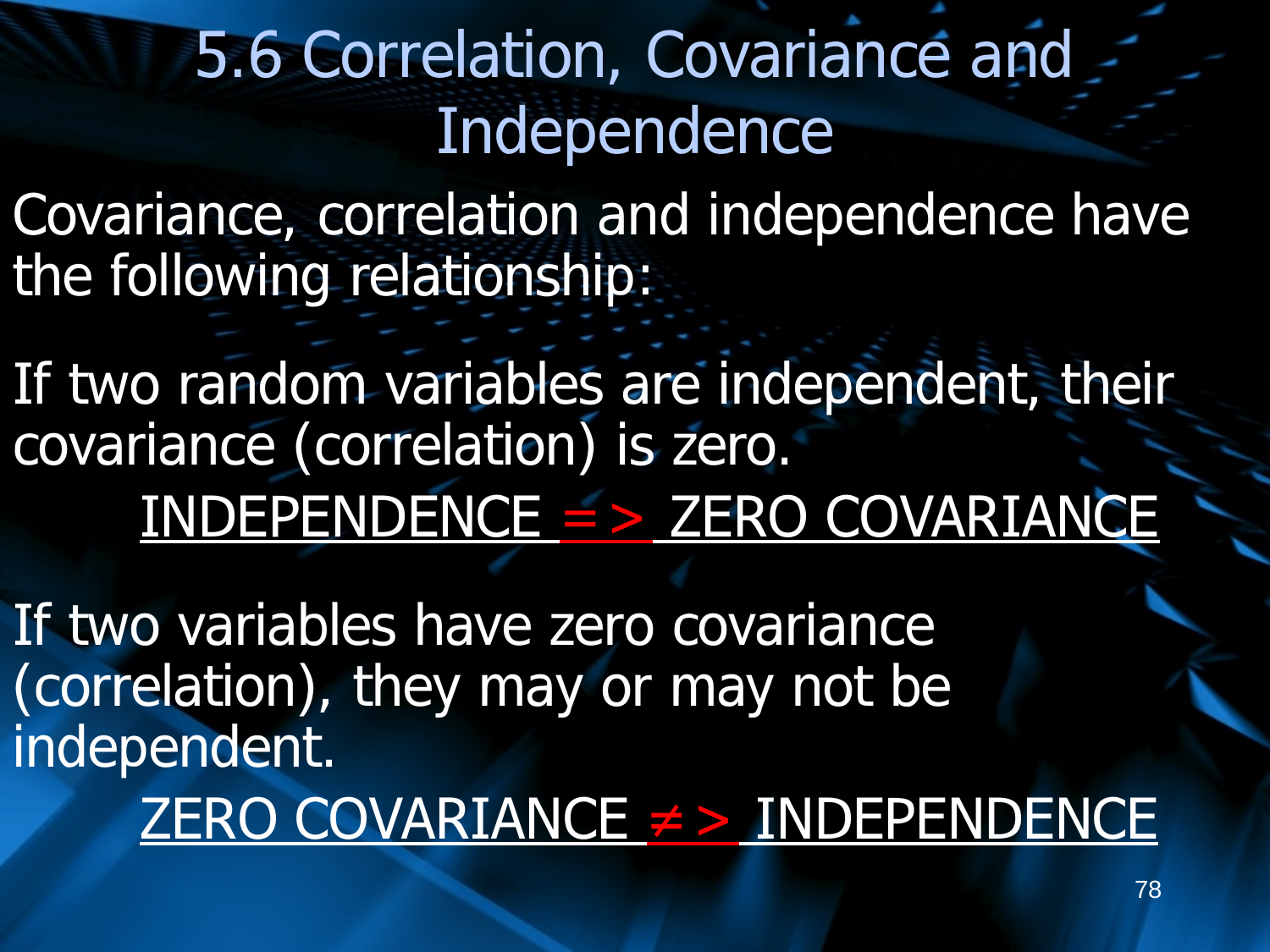

# 5.6 Correlation, Covariance and Independence
Covariance, correlation and independence have the following relationship:

If two random variables are independent, their covariance (correlation) is zero.
	INDEPENDENCE => ZERO COVARIANCE

If two variables have zero covariance (correlation), they may or may not be independent.
	ZERO COVARIANCE ≠> INDEPENDENCE

78